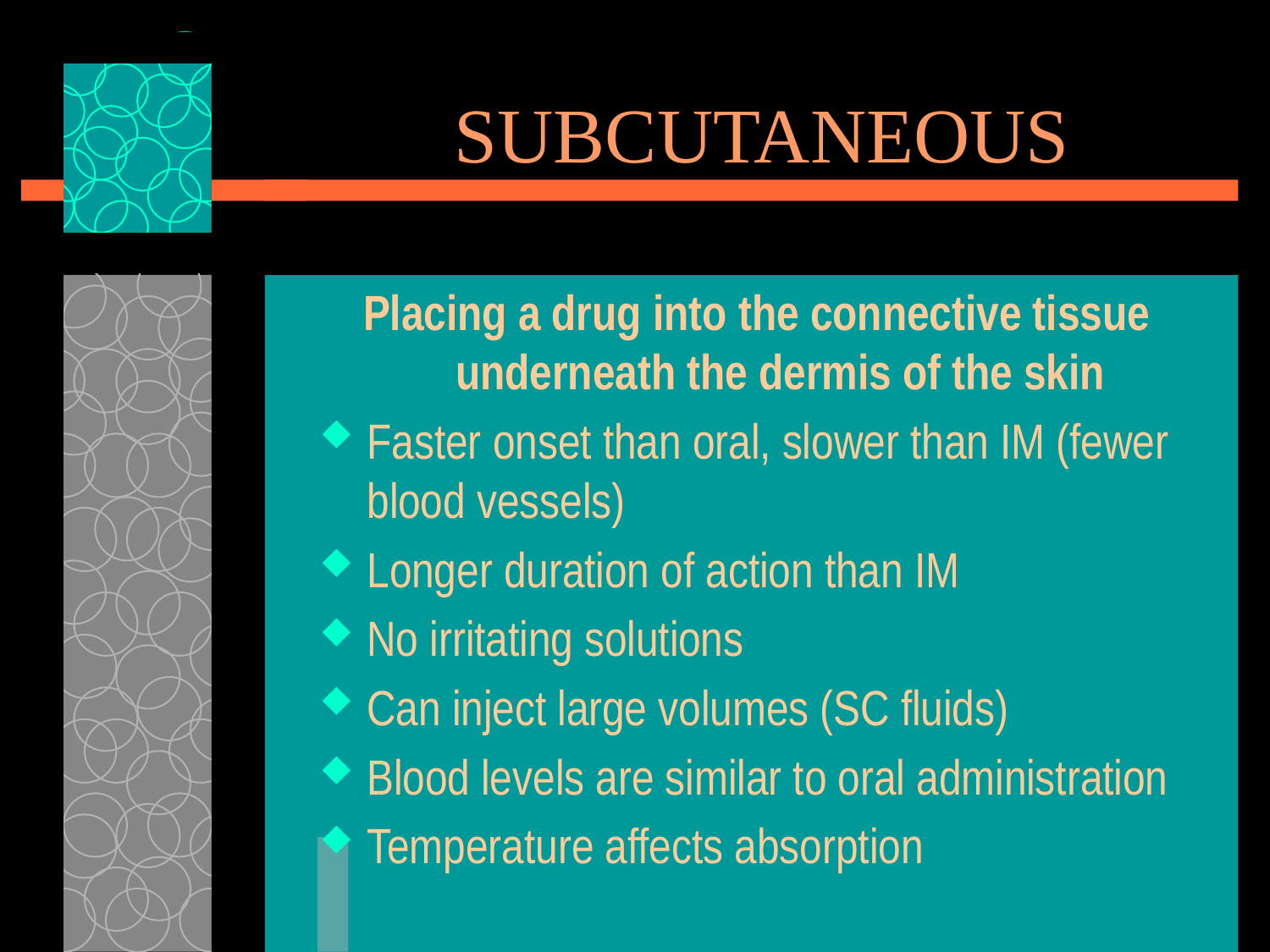

# SUBCUTANEOUS
Placing a drug into the connective tissue underneath the dermis of the skin
Faster onset than oral, slower than IM (fewer blood vessels)
Longer duration of action than IM
No irritating solutions
Can inject large volumes (SC fluids)
Blood levels are similar to oral administration
Temperature affects absorption